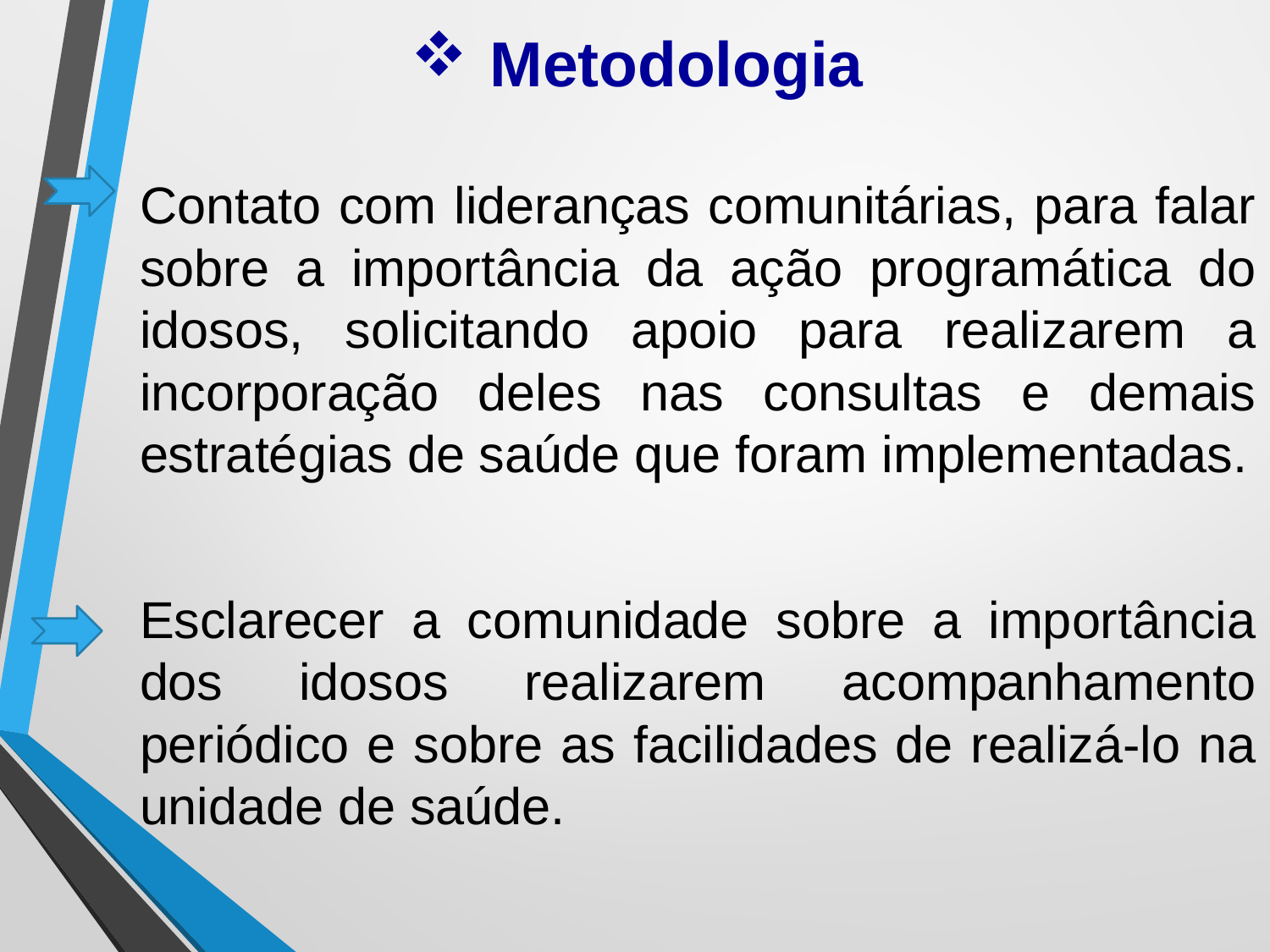

# Metodologia

Contato com lideranças comunitárias, para falar sobre a importância da ação programática do idosos, solicitando apoio para realizarem a incorporação deles nas consultas e demais estratégias de saúde que foram implementadas.

Esclarecer a comunidade sobre a importância dos idosos realizarem acompanhamento periódico e sobre as facilidades de realizá-lo na unidade de saúde.